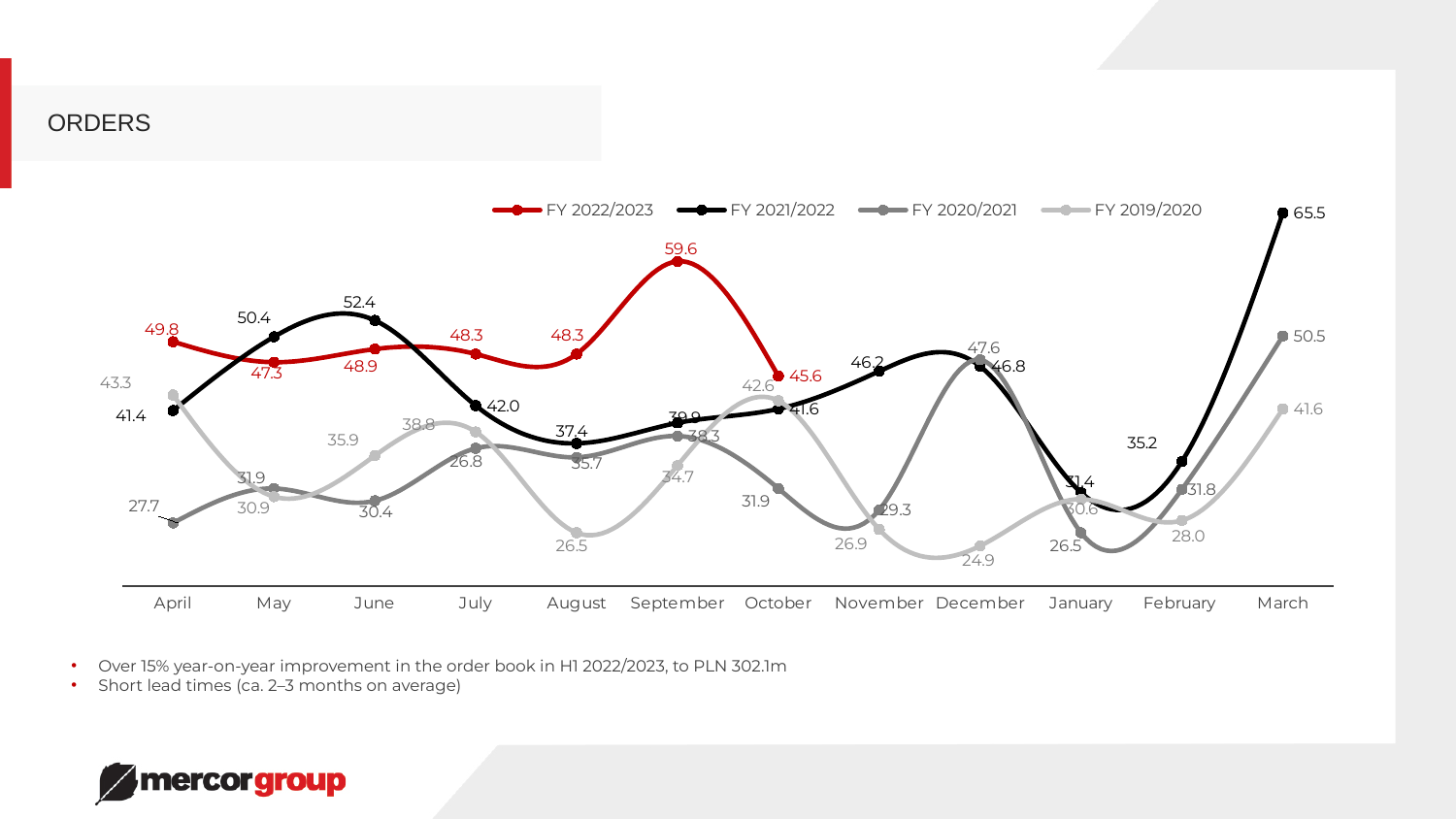

ORDERS

### Chart

| Category | FY 2022/2023 | FY 2021/2022 | FY 2020/2021 | FY 2019/2020 |
|---|---|---|---|---|
| April | 49.8 | 41.4 | 27.7 | 43.3 |
| May | 47.3 | 50.4 | 31.9 | 30.9 |
| June | 48.9 | 52.4 | 30.4 | 35.9 |
| July | 48.3 | 42.0 | 36.8 | 38.8 |
| August | 48.3 | 37.4 | 35.7 | 26.5 |
| September | 59.6 | 39.9 | 38.3 | 34.7 |
| October | 45.6 | 41.6 | 31.9 | 42.6 |
| November | None | 46.2 | 29.3 | 26.9 |
| December | None | 46.8 | 47.6 | 24.9 |
| January | None | 31.4 | 26.5 | 30.6 |
| February  | None | 35.2 | 31.8 | 28.0 |
| March | None | 65.5 | 50.5 | 41.6 |
Over 15% year-on-year improvement in the order book in H1 2022/2023, to PLN 302.1m
Short lead times (ca. 2–3 months on average)